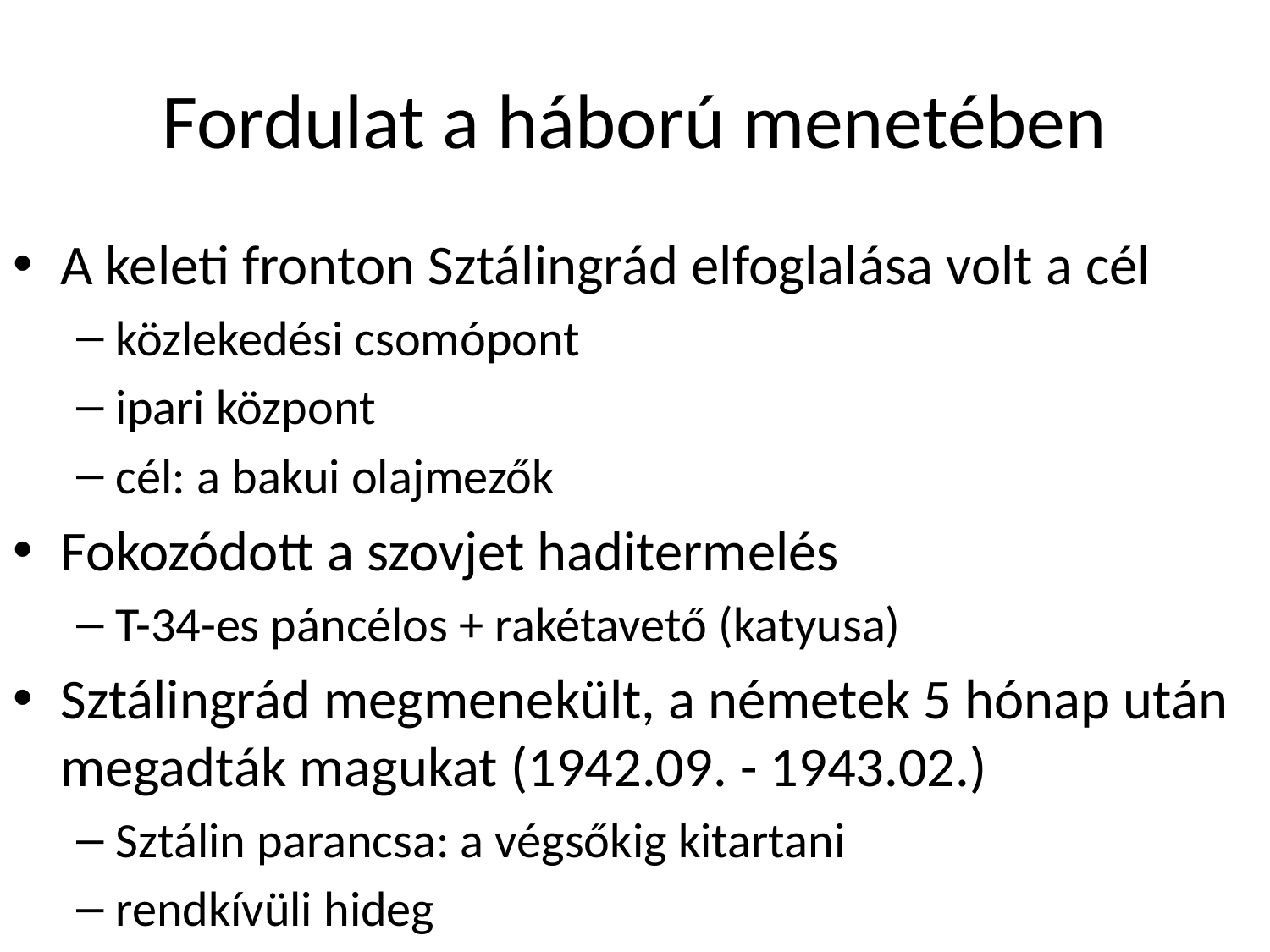

# Fordulat a háború menetében
A keleti fronton Sztálingrád elfoglalása volt a cél
közlekedési csomópont
ipari központ
cél: a bakui olajmezők
Fokozódott a szovjet haditermelés
T-34-es páncélos + rakétavető (katyusa)
Sztálingrád megmenekült, a németek 5 hónap után megadták magukat (1942.09. - 1943.02.)
Sztálin parancsa: a végsőkig kitartani
rendkívüli hideg